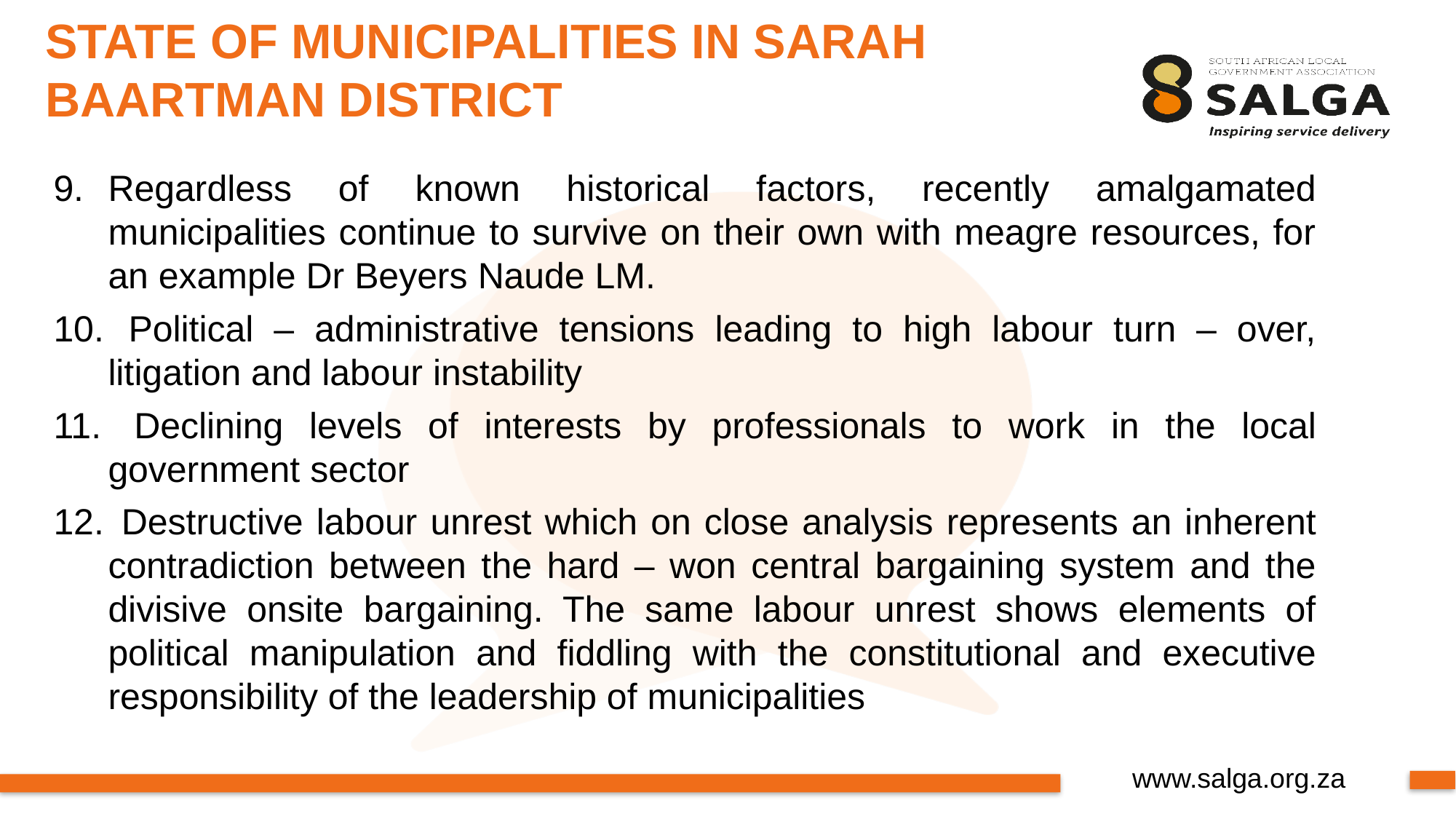

# STATE OF MUNICIPALITIES IN SARAH BAARTMAN DISTRICT
Regardless of known historical factors, recently amalgamated municipalities continue to survive on their own with meagre resources, for an example Dr Beyers Naude LM.
 Political – administrative tensions leading to high labour turn – over, litigation and labour instability
 Declining levels of interests by professionals to work in the local government sector
 Destructive labour unrest which on close analysis represents an inherent contradiction between the hard – won central bargaining system and the divisive onsite bargaining. The same labour unrest shows elements of political manipulation and fiddling with the constitutional and executive responsibility of the leadership of municipalities